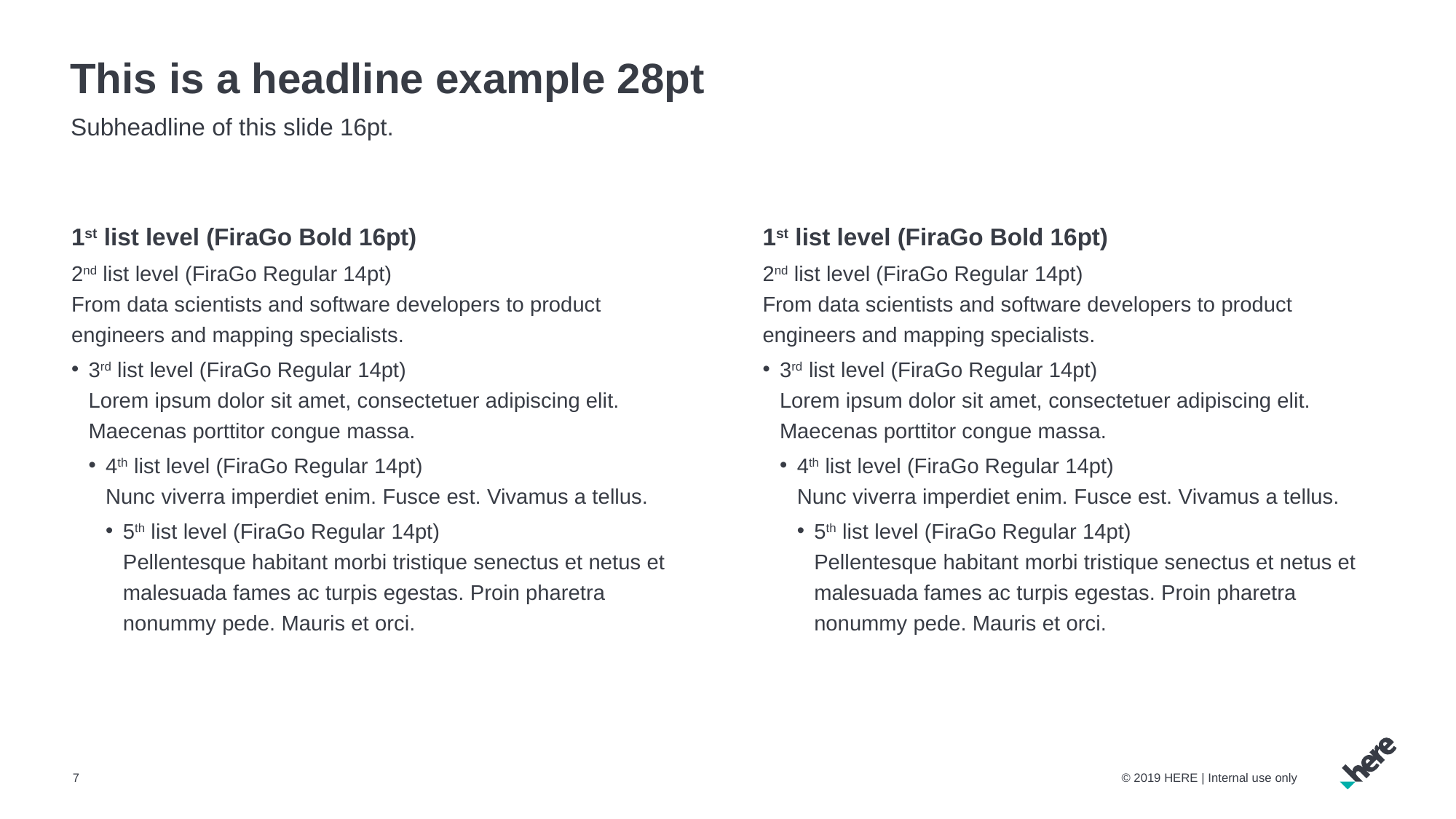

# This is a headline example 28pt
Subheadline of this slide 16pt.
1st list level (FiraGo Bold 16pt)
2nd list level (FiraGo Regular 14pt)
From data scientists and software developers to product engineers and mapping specialists.
3rd list level (FiraGo Regular 14pt)
Lorem ipsum dolor sit amet, consectetuer adipiscing elit. Maecenas porttitor congue massa.
4th list level (FiraGo Regular 14pt)
Nunc viverra imperdiet enim. Fusce est. Vivamus a tellus.
5th list level (FiraGo Regular 14pt)
Pellentesque habitant morbi tristique senectus et netus et malesuada fames ac turpis egestas. Proin pharetra nonummy pede. Mauris et orci.
1st list level (FiraGo Bold 16pt)
2nd list level (FiraGo Regular 14pt)
From data scientists and software developers to product engineers and mapping specialists.
3rd list level (FiraGo Regular 14pt)
Lorem ipsum dolor sit amet, consectetuer adipiscing elit. Maecenas porttitor congue massa.
4th list level (FiraGo Regular 14pt)
Nunc viverra imperdiet enim. Fusce est. Vivamus a tellus.
5th list level (FiraGo Regular 14pt)
Pellentesque habitant morbi tristique senectus et netus et malesuada fames ac turpis egestas. Proin pharetra nonummy pede. Mauris et orci.

7

© 2019 HERE | Internal use only